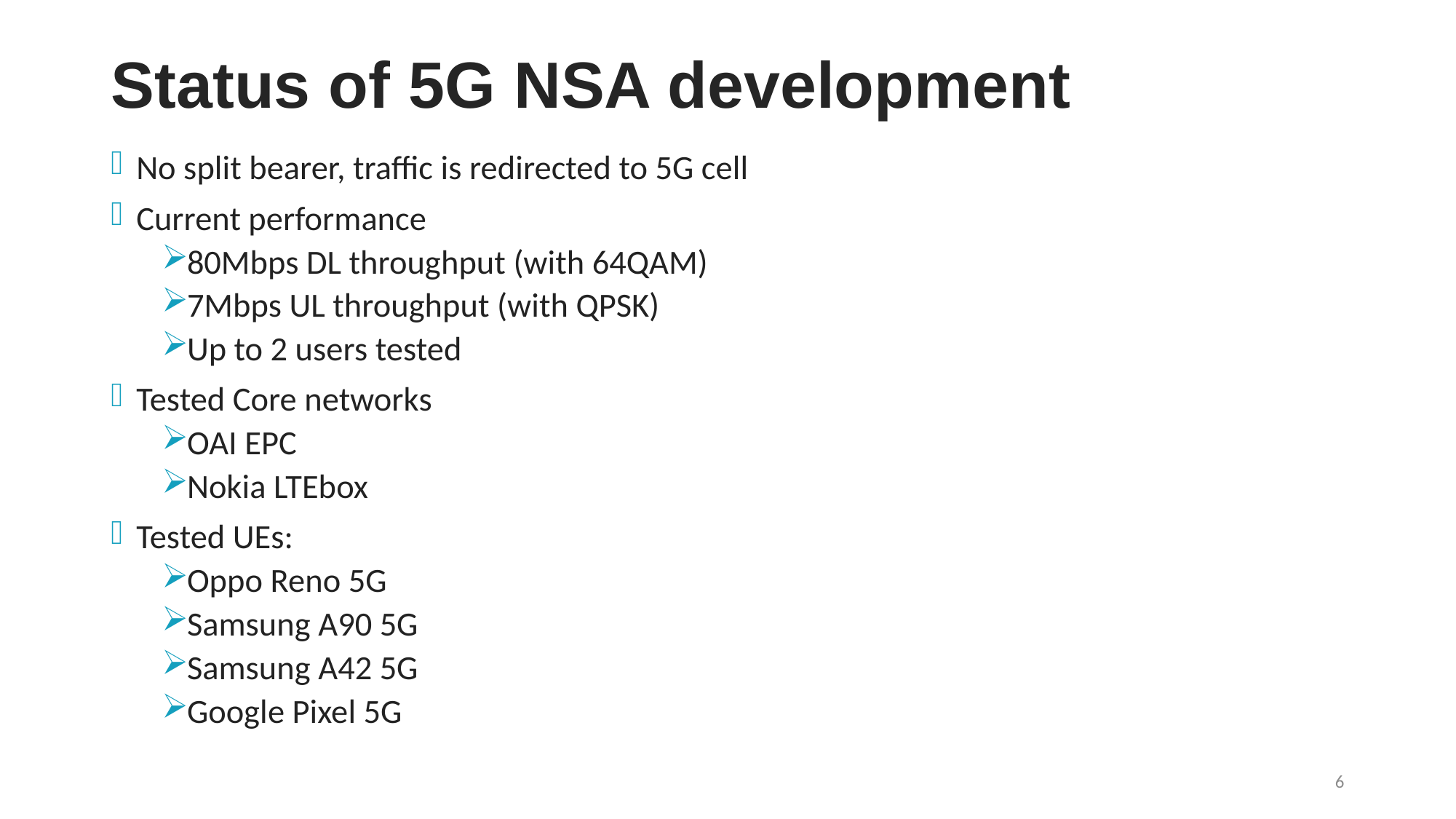

# Status of 5G NSA development
No split bearer, traffic is redirected to 5G cell
Current performance
80Mbps DL throughput (with 64QAM)
7Mbps UL throughput (with QPSK)
Up to 2 users tested
Tested Core networks
OAI EPC
Nokia LTEbox
Tested UEs:
Oppo Reno 5G
Samsung A90 5G
Samsung A42 5G
Google Pixel 5G

6